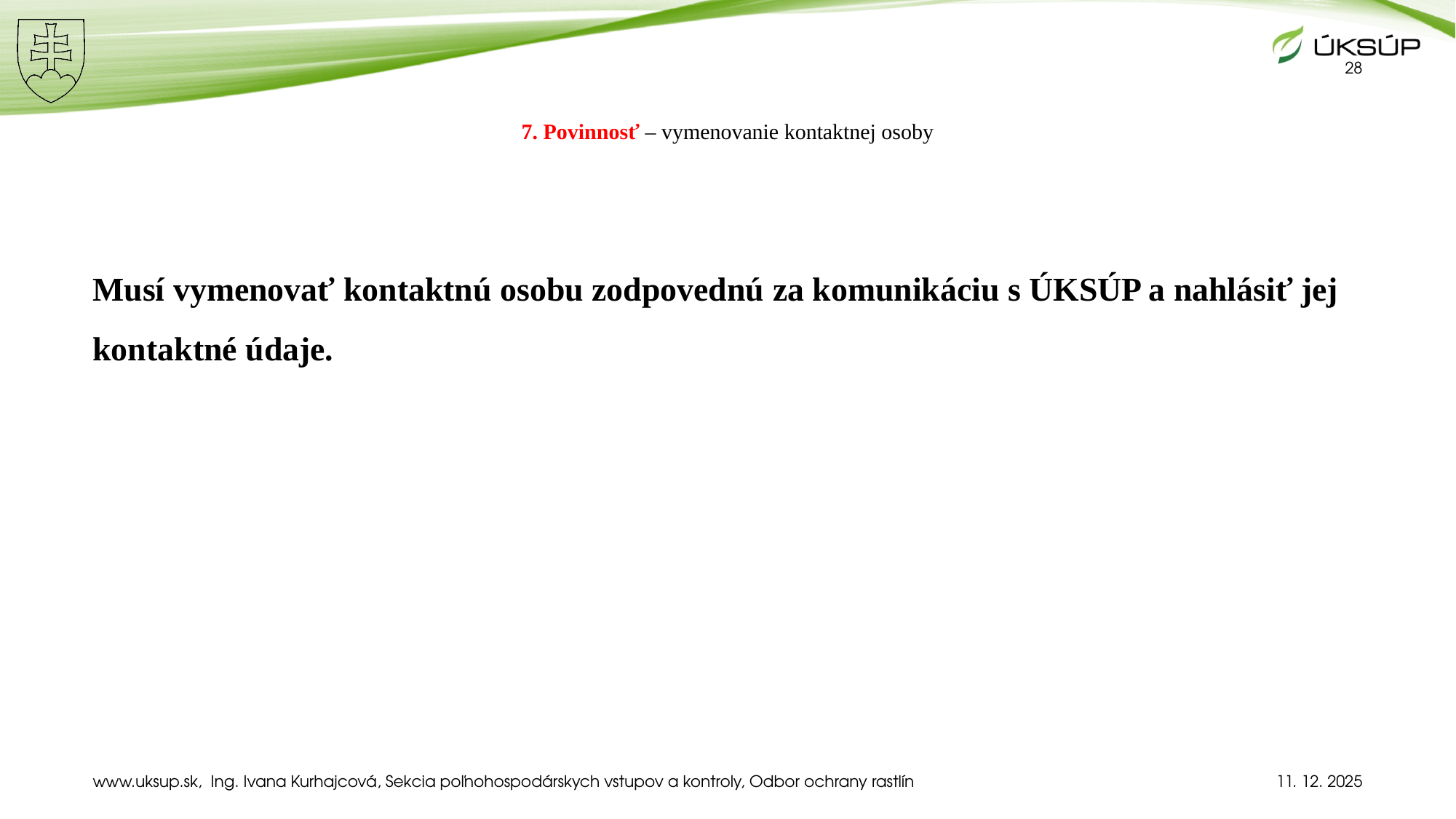

28
# 7. Povinnosť – vymenovanie kontaktnej osoby

Musí vymenovať kontaktnú osobu zodpovednú za komunikáciu s ÚKSÚP a nahlásiť jej kontaktné údaje.

www.uksup.sk,  Ing. Ivana Kurhajcová, Sekcia poľnohospodárskych vstupov a kontroly, Odbor ochrany rastlín
11. 12. 2025